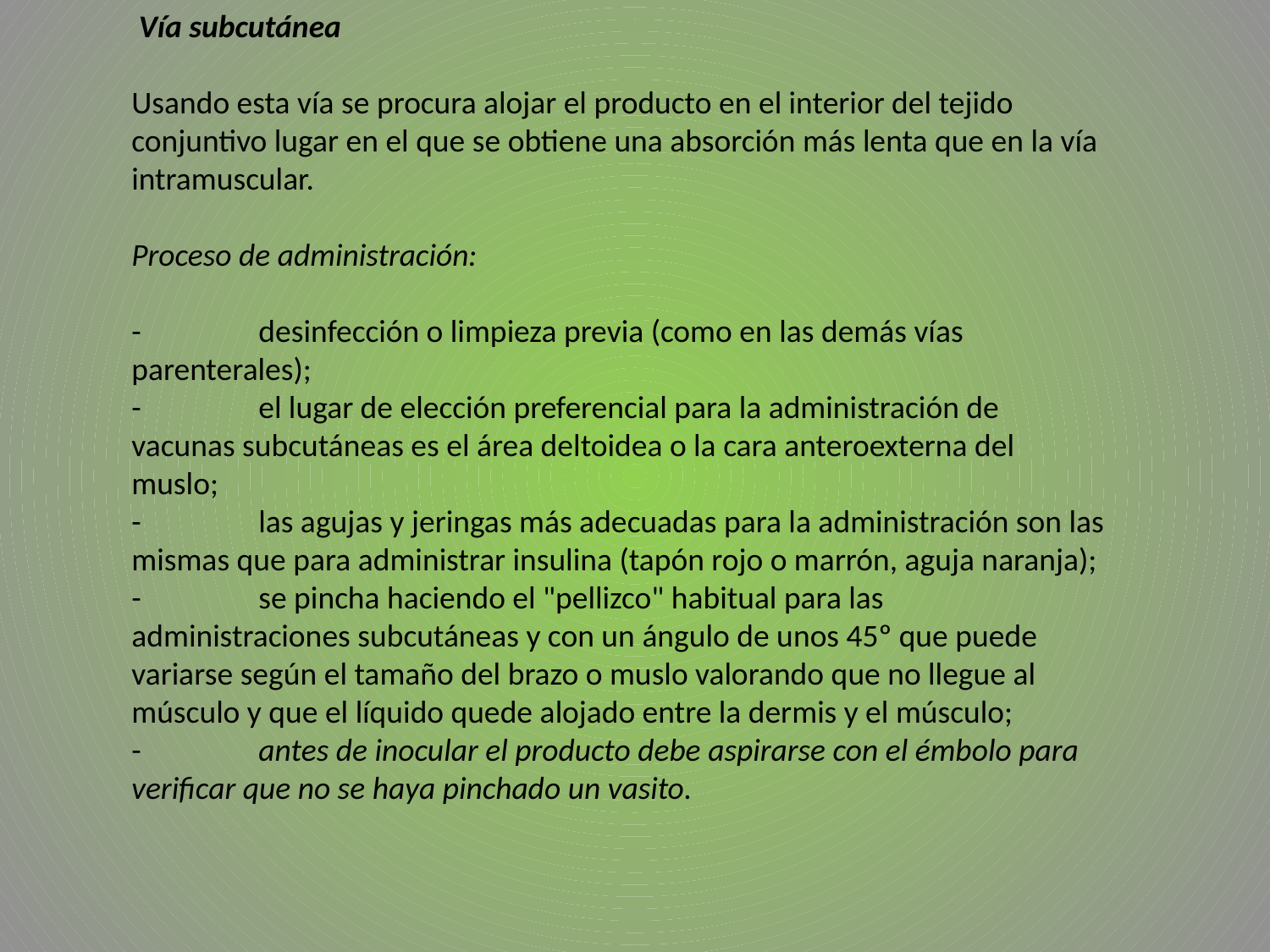

Vía subcutánea

Usando esta vía se procura alojar el producto en el interior del tejido conjuntivo lugar en el que se obtiene una absorción más lenta que en la vía intramuscular.

Proceso de administración:

- 	desinfección o limpieza previa (como en las demás vías parenterales);
- 	el lugar de elección preferencial para la administración de vacunas subcutáneas es el área deltoidea o la cara anteroexterna del muslo;
- 	las agujas y jeringas más adecuadas para la administración son las mismas que para administrar insulina (tapón rojo o marrón, aguja naranja);
- 	se pincha haciendo el "pellizco" habitual para las administraciones subcutáneas y con un ángulo de unos 45º que puede variarse según el tamaño del brazo o muslo valorando que no llegue al músculo y que el líquido quede alojado entre la dermis y el músculo;
- 	antes de inocular el producto debe aspirarse con el émbolo para verificar que no se haya pinchado un vasito.